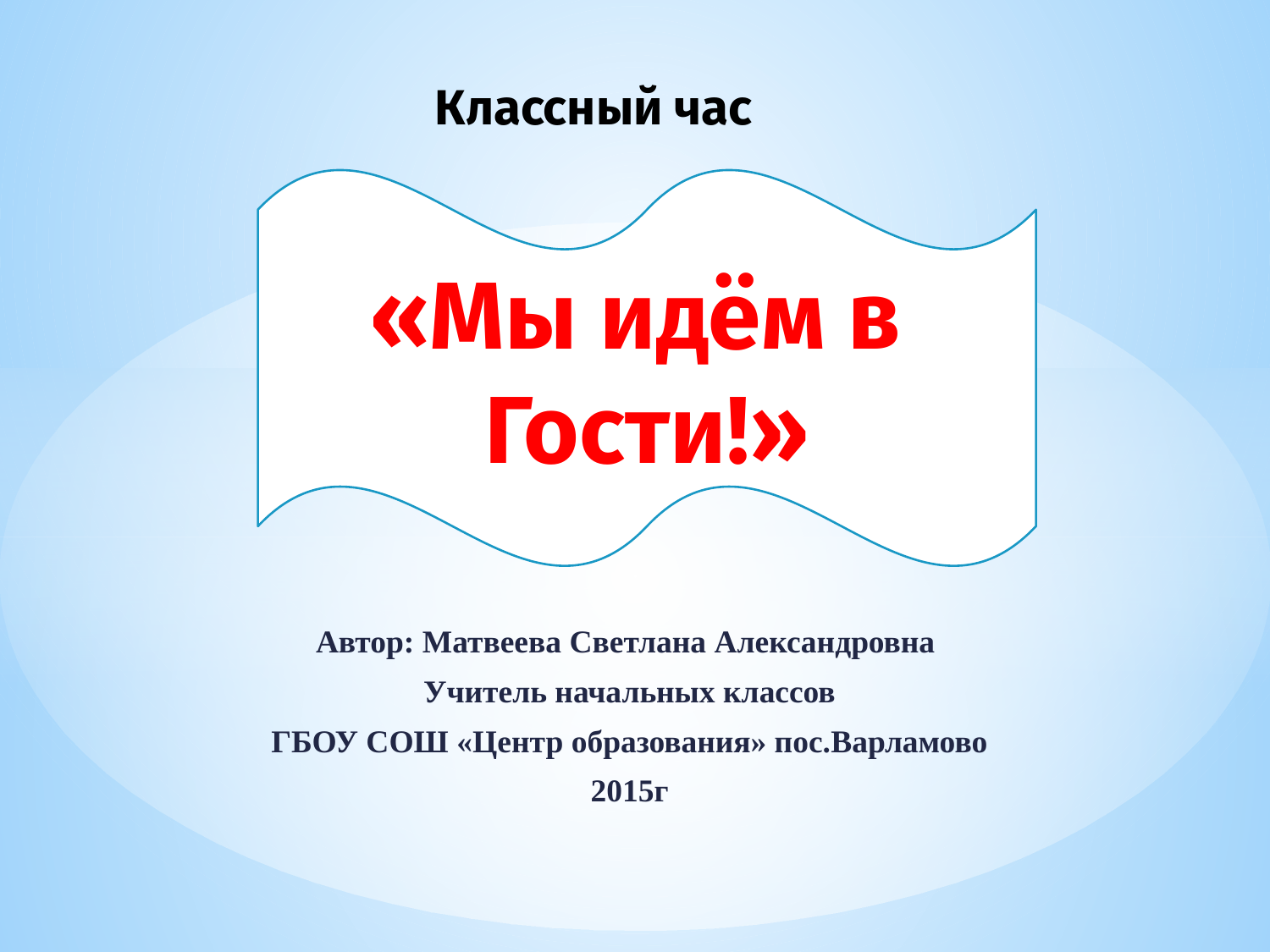

# Классный час
«Мы идём в
Гости!»
Автор: Матвеева Светлана Александровна
Учитель начальных классов
ГБОУ СОШ «Центр образования» пос.Варламово
2015г